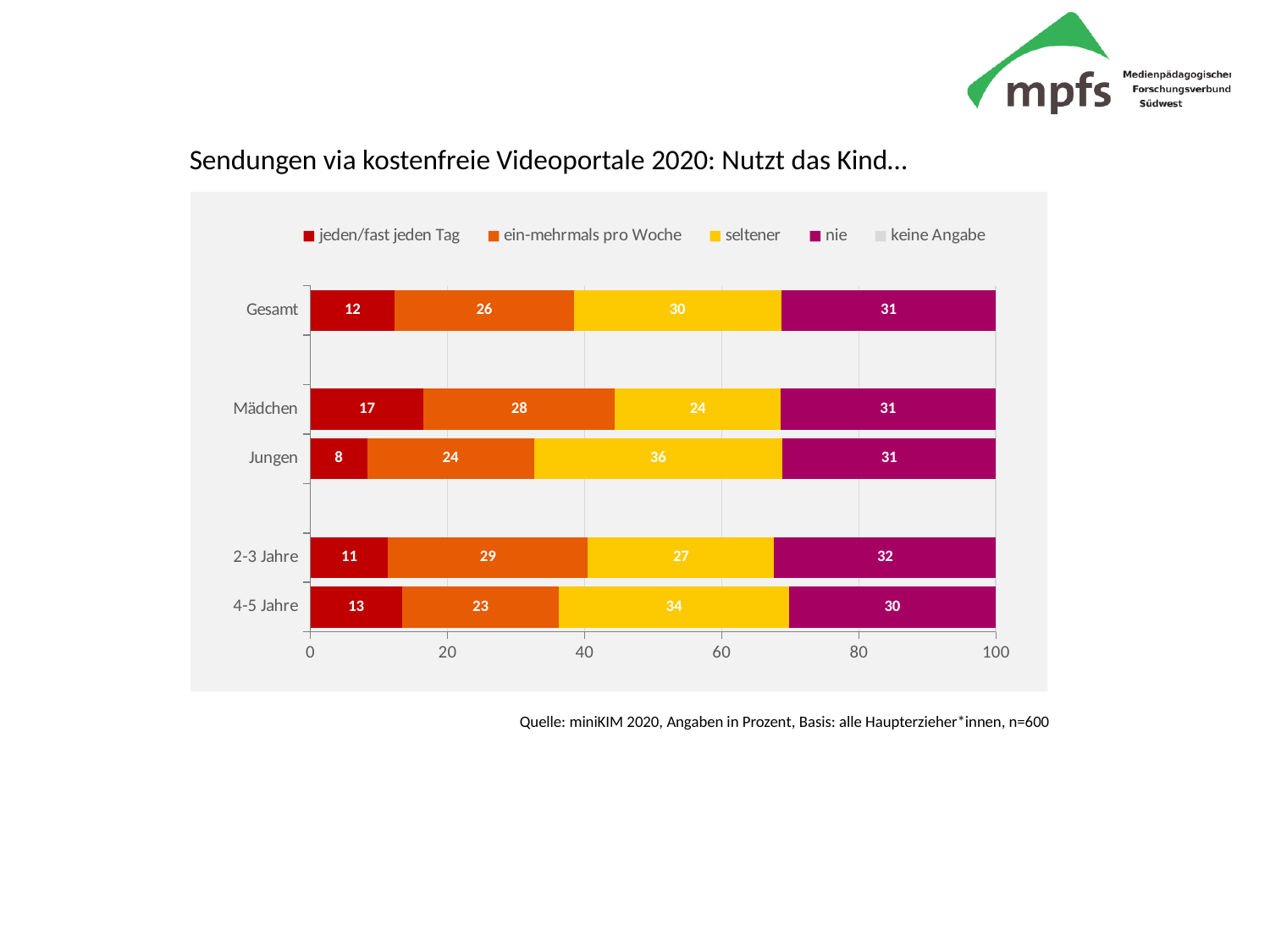

# Sendungen via kostenfreie Videoportale 2020: Nutzt das Kind…

### Chart

| Category | jeden/fast jeden Tag | ein-mehrmals pro Woche | seltener | nie | keine Angabe |
|---|---|---|---|---|---|
| 4-5 Jahre | 13.34 | 22.92 | 33.57 | 30.13 | 0.04 |
| 2-3 Jahre | 11.31 | 29.16 | 27.18 | 32.35 | 0.0 |
|  | None | None | None | None | None |
| Jungen | 8.27 | 24.34 | 36.25 | 31.13 | 0.0 |
| Mädchen | 16.51 | 27.93 | 24.12 | 31.39 | 0.04 |
|  | None | None | None | None | None |
| Gesamt | 12.31 | 26.1 | 30.31 | 31.26 | 0.02 |
Quelle: miniKIM 2020, Angaben in Prozent, Basis: alle Haupterzieher*innen, n=600